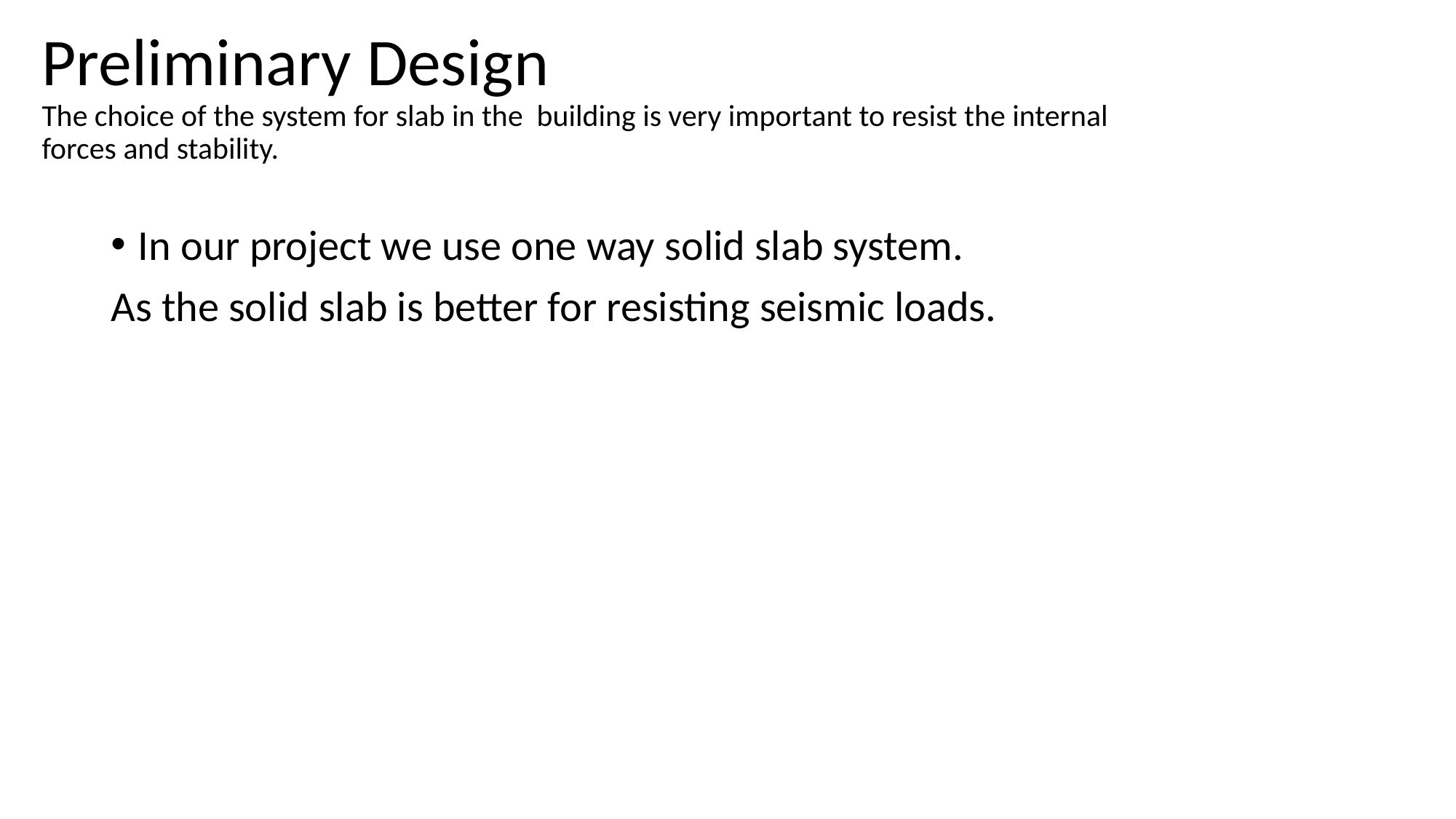

# Preliminary Design The choice of the system for slab in the  building is very important to resist the internal forces and stability.
In our project we use one way solid slab system.
As the solid slab is better for resisting seismic loads.